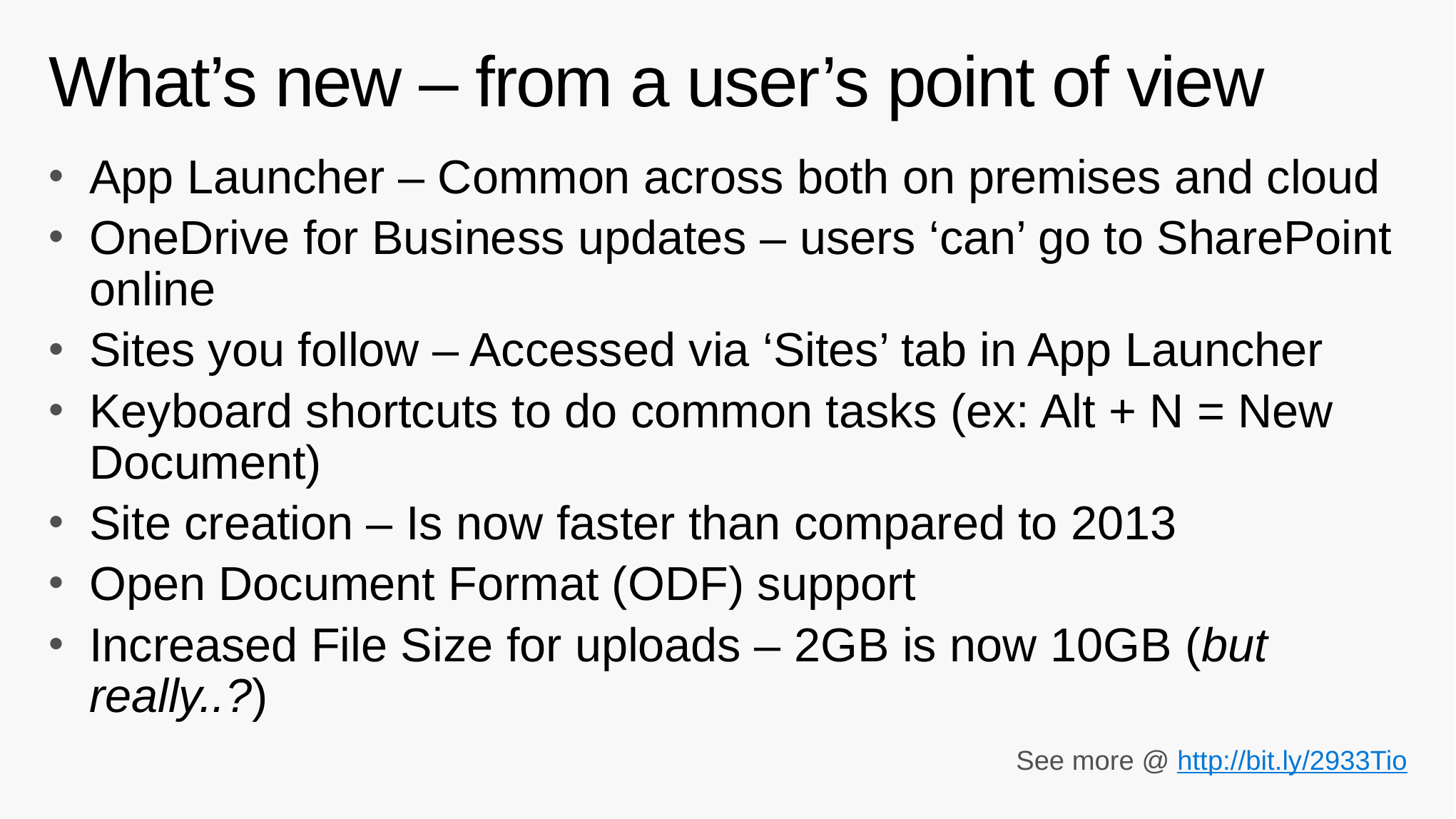

# What’s new – from a user’s point of view
App Launcher – Common across both on premises and cloud
OneDrive for Business updates – users ‘can’ go to SharePoint online
Sites you follow – Accessed via ‘Sites’ tab in App Launcher
Keyboard shortcuts to do common tasks (ex: Alt + N = New Document)
Site creation – Is now faster than compared to 2013
Open Document Format (ODF) support
Increased File Size for uploads – 2GB is now 10GB (but really..?)
See more @ http://bit.ly/2933Tio